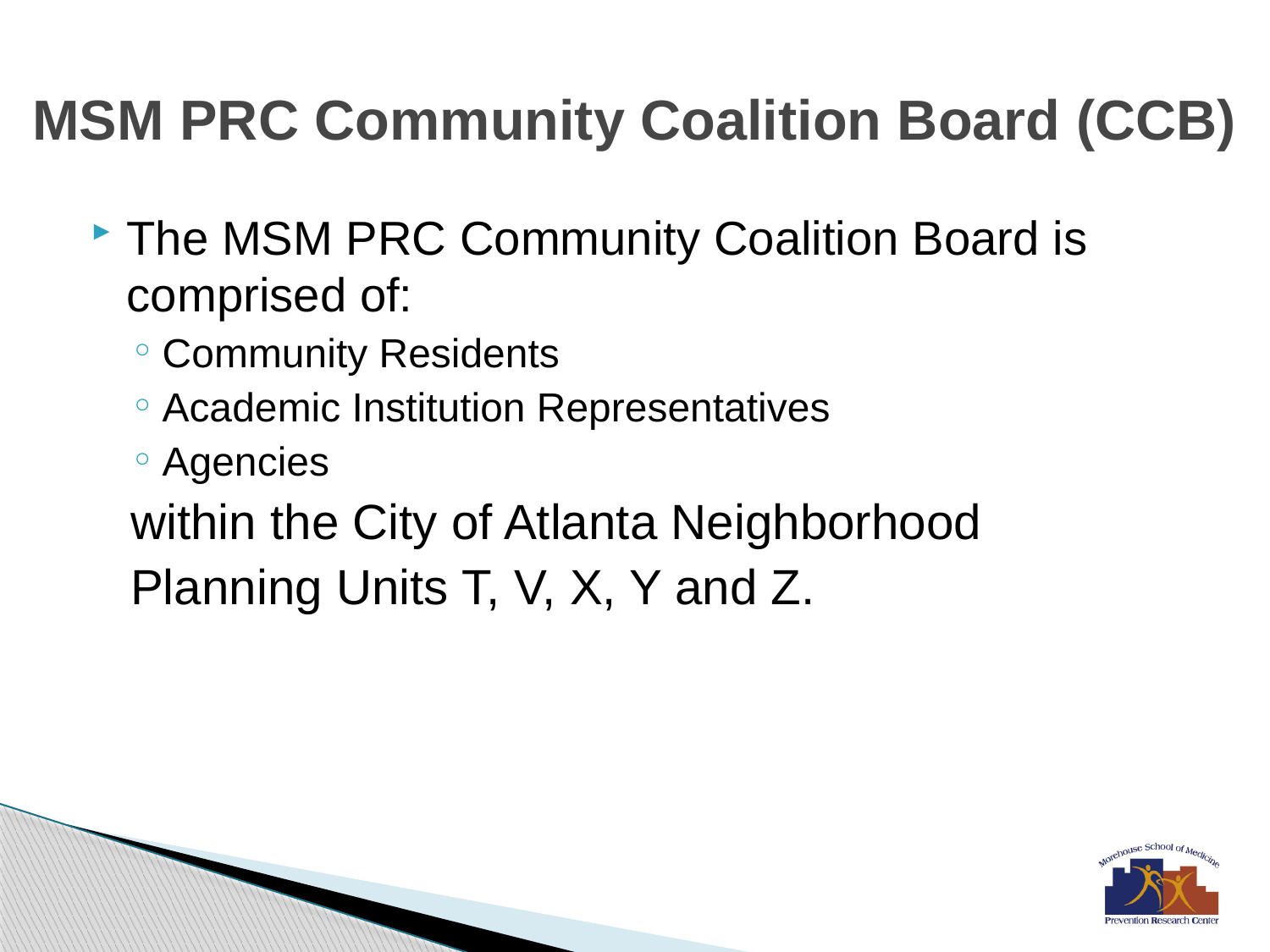

# MSM PRC Community Coalition Board (CCB)
The MSM PRC Community Coalition Board is comprised of:
Community Residents
Academic Institution Representatives
Agencies
within the City of Atlanta Neighborhood
Planning Units T, V, X, Y and Z.